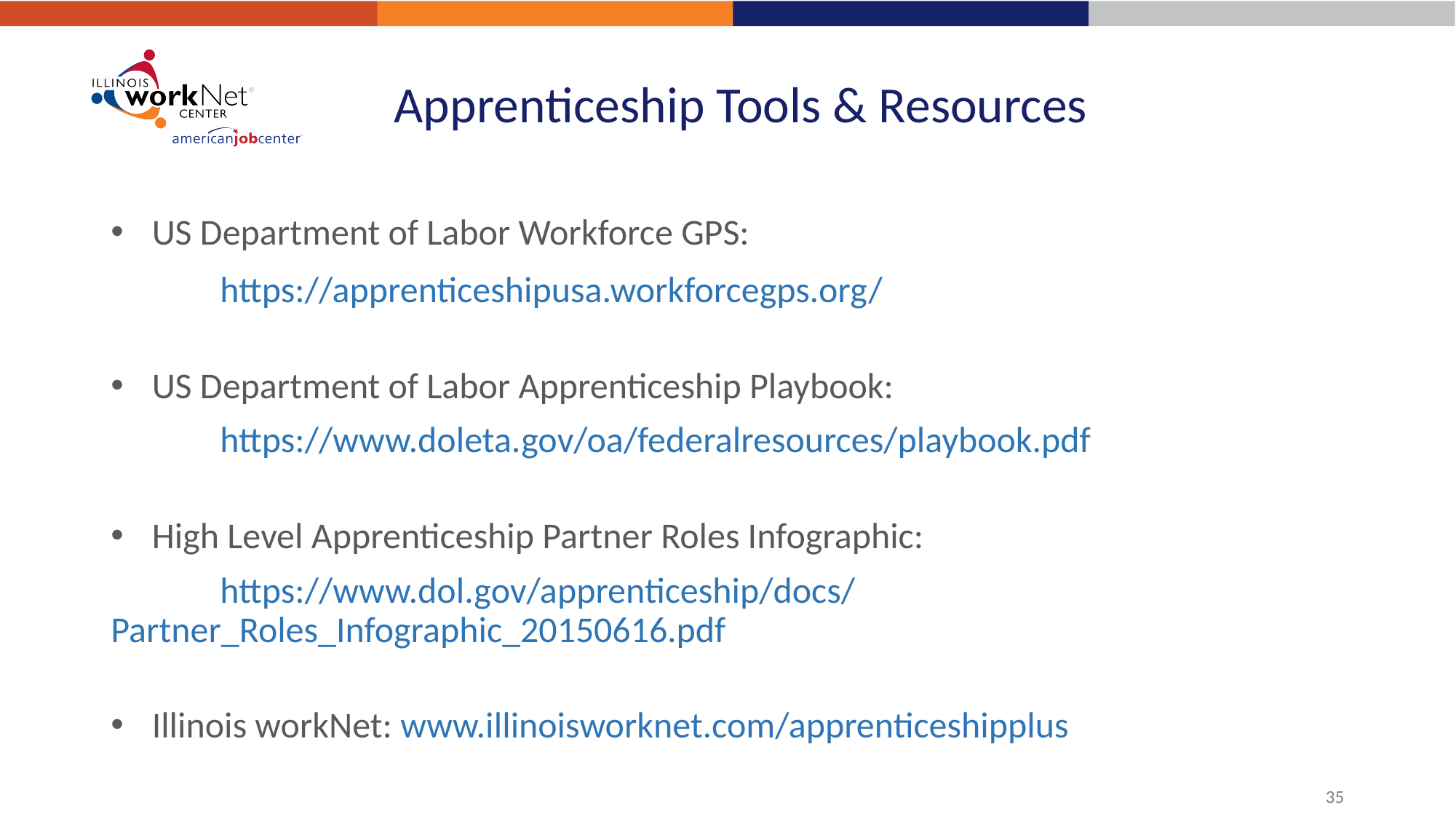

# Apprenticeship Tools & Resources
US Department of Labor Workforce GPS:
	https://apprenticeshipusa.workforcegps.org/

US Department of Labor Apprenticeship Playbook:
	https://www.doleta.gov/oa/federalresources/playbook.pdf

High Level Apprenticeship Partner Roles Infographic:
	https://www.dol.gov/apprenticeship/docs/Partner_Roles_Infographic_20150616.pdf

Illinois workNet: www.illinoisworknet.com/apprenticeshipplus

35